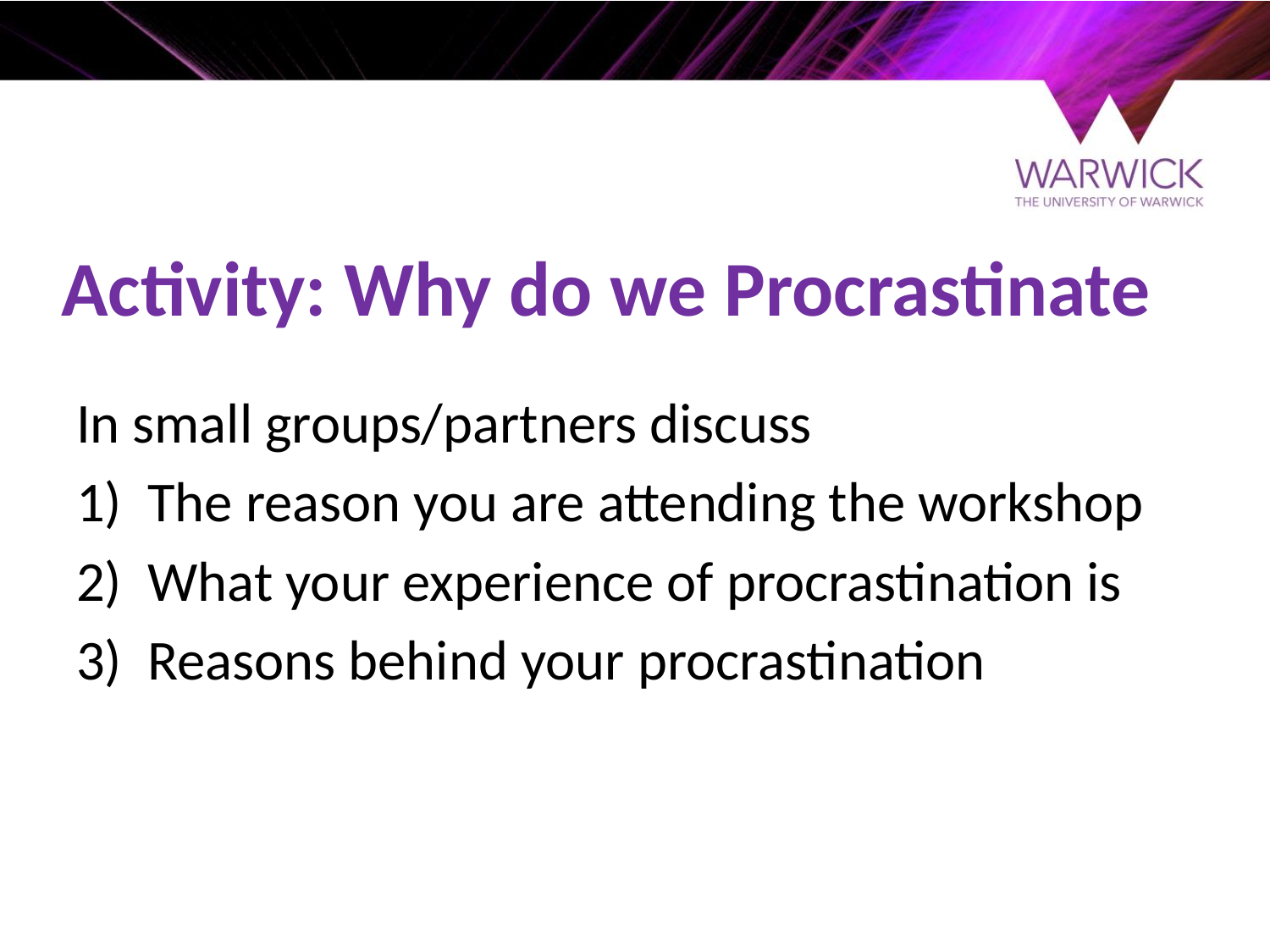

# Activity: Why do we Procrastinate

In small groups/partners discuss
The reason you are attending the workshop
What your experience of procrastination is
Reasons behind your procrastination